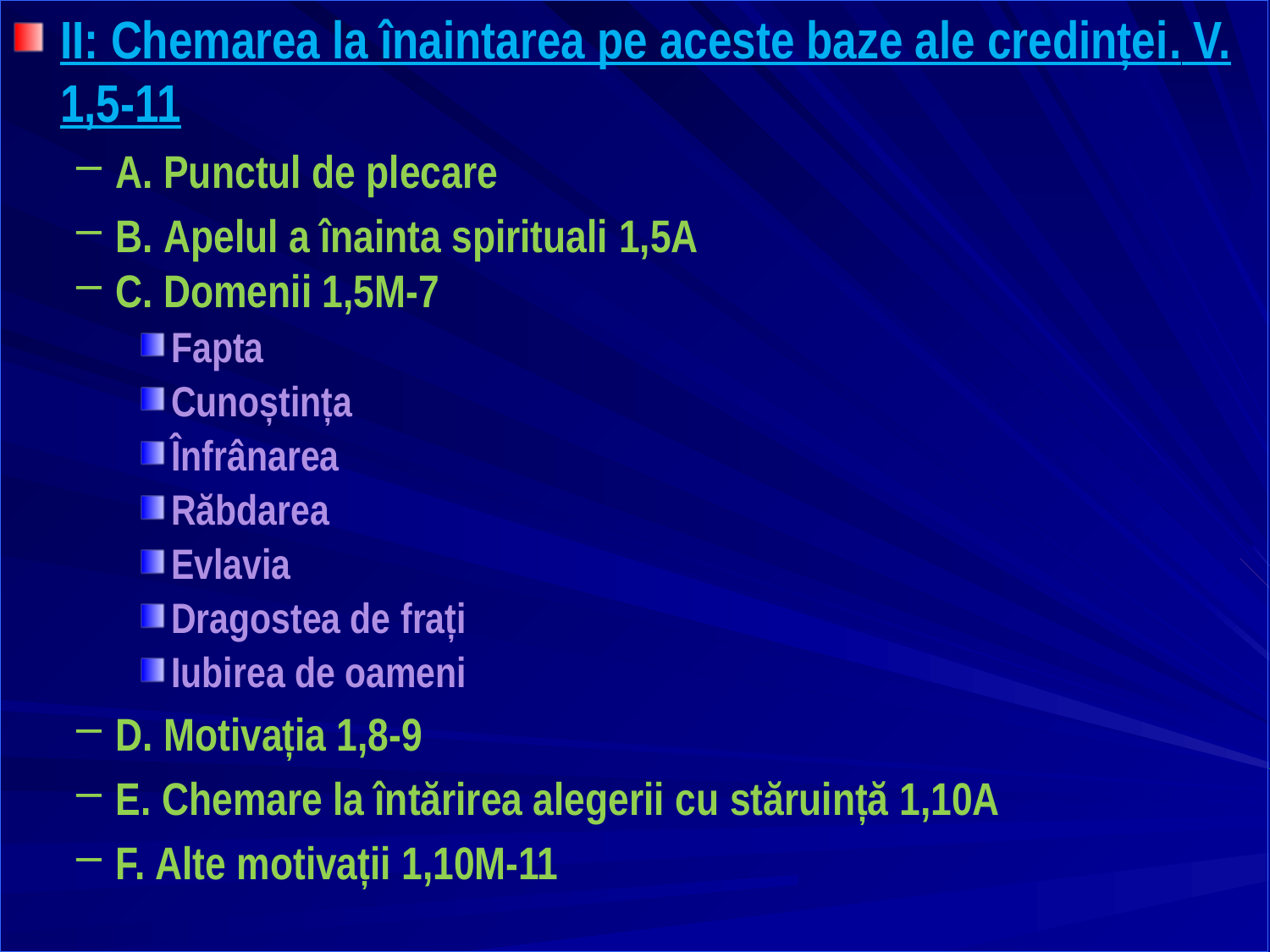

II: Chemarea la înaintarea pe aceste baze ale credinței. V. 1,5-11
A. Punctul de plecare
B. Apelul a înainta spirituali 1,5A
C. Domenii 1,5M-7
Fapta
Cunoștința
Înfrânarea
Răbdarea
Evlavia
Dragostea de frați
Iubirea de oameni
D. Motivația 1,8-9
E. Chemare la întărirea alegerii cu stăruință 1,10A
F. Alte motivații 1,10M-11